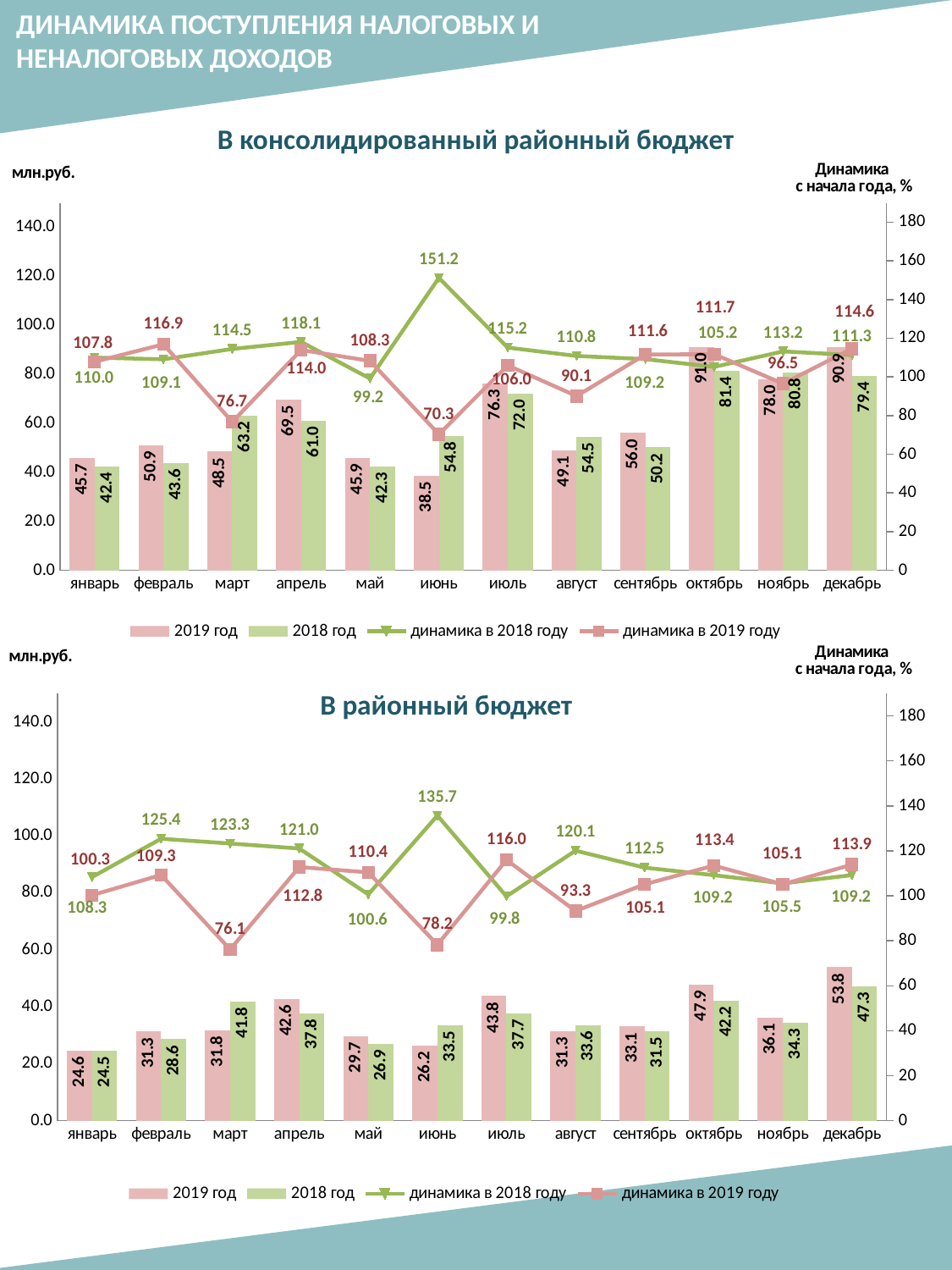

ДИНАМИКА ПОСТУПЛЕНИЯ НАЛОГОВЫХ И НЕНАЛОГОВЫХ ДОХОДОВ
В консолидированный районный бюджет

### Chart

| Category | 2019 год | 2018 год | динамика в 2018 году | динамика в 2019 году |
|---|---|---|---|---|
| январь | 45.724139999999984 | 42.405989999999996 | 110.00762950018719 | 107.82472004544638 |
| февраль | 50.94894999999999 | 43.59131999999999 | 109.11260861942029 | 116.87865841181227 |
| март | 48.472829999999995 | 63.17219000000001 | 114.46240410912489 | 76.7312800141961 |
| апрель | 69.54872 | 61.034259999999996 | 118.10377623189525 | 113.95029611238017 |
| май | 45.852270000000004 | 42.33998 | 99.17497809904387 | 108.29544558122137 |
| июнь | 38.503589999999996 | 54.77162999999999 | 151.2113248583523 | 70.29841909032103 |
| июль | 76.27486999999996 | 71.97244702999998 | 115.17480446877192 | 105.97787507239629 |
| август | 49.06726000000001 | 54.45178999999999 | 110.8454594347454 | 90.1113810950935 |
| сентябрь | 56.023660999999976 | 50.18511999999999 | 109.20470213028264 | 111.6340082478631 |
| октябрь | 90.99294499999999 | 81.441063 | 105.18581043541046 | 111.7285821772734 |
| ноябрь | 77.97157300000003 | 80.79505000000002 | 113.20716779787361 | 96.50538368377768 |
| декабрь | 90.946682 | 79.38102000000002 | 111.30597898085533 | 114.56980774497478 |

### Chart

| Category | 2019 год | 2018 год | динамика в 2018 году | динамика в 2019 году |
|---|---|---|---|---|
| январь | 24.563 | 24.491660000000003 | 108.33917410659848 | 100.29128282852201 |
| февраль | 31.280330000000003 | 28.621140000000004 | 125.38052920566582 | 109.29099958981368 |
| март | 31.81648 | 41.78843 | 123.26374181308044 | 76.13705516096202 |
| апрель | 42.5985 | 37.768429999999995 | 121.04117686270787 | 112.78864384884415 |
| май | 29.70221 | 26.894220000000004 | 100.63752041715549 | 110.44086796345086 |
| июнь | 26.23953 | 33.53351 | 135.7015008965559 | 78.24868318288183 |
| июль | 43.750809999999994 | 37.73045000000001 | 99.7660039686518 | 115.95623693859996 |
| август | 31.34482 | 33.6015 | 120.08667297570068 | 93.28399029805216 |
| сентябрь | 33.089870000000005 | 31.477149999999998 | 112.5219130171186 | 105.12346257523315 |
| октябрь | 47.88691 | 42.214130000000004 | 109.20101415471973 | 113.43810709826307 |
| ноябрь | 36.094989999999996 | 34.33778999999999 | 105.53167229599943 | 105.11739398487789 |
| декабрь | 53.84362 | 47.291390000000014 | 109.22139604814471 | 113.85501673771903 |
В районный бюджет